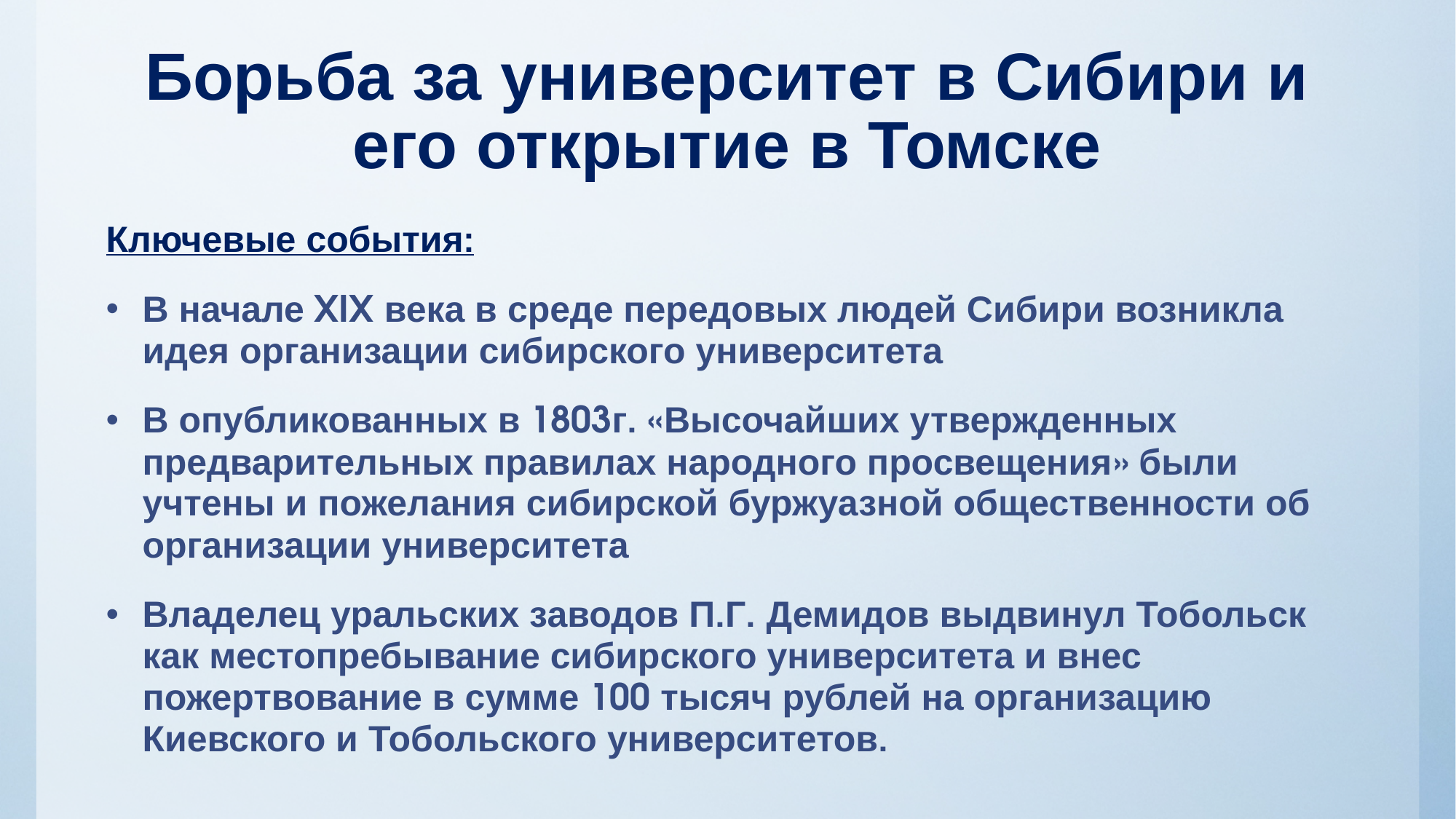

# Борьба за университет в Сибири и его открытие в Томске
Ключевые события:
В начале XIX века в среде передовых людей Сибири возникла идея организации сибирского университета
В опубликованных в 1803г. «Высочайших утвержденных предварительных правилах народного просвещения» были учтены и пожелания сибирской буржуазной общественности об организации университета
Владелец уральских заводов П.Г. Демидов выдвинул Тобольск как местопребывание сибирского университета и внес пожертвование в сумме 100 тысяч рублей на организацию Киевского и Тобольского университетов.